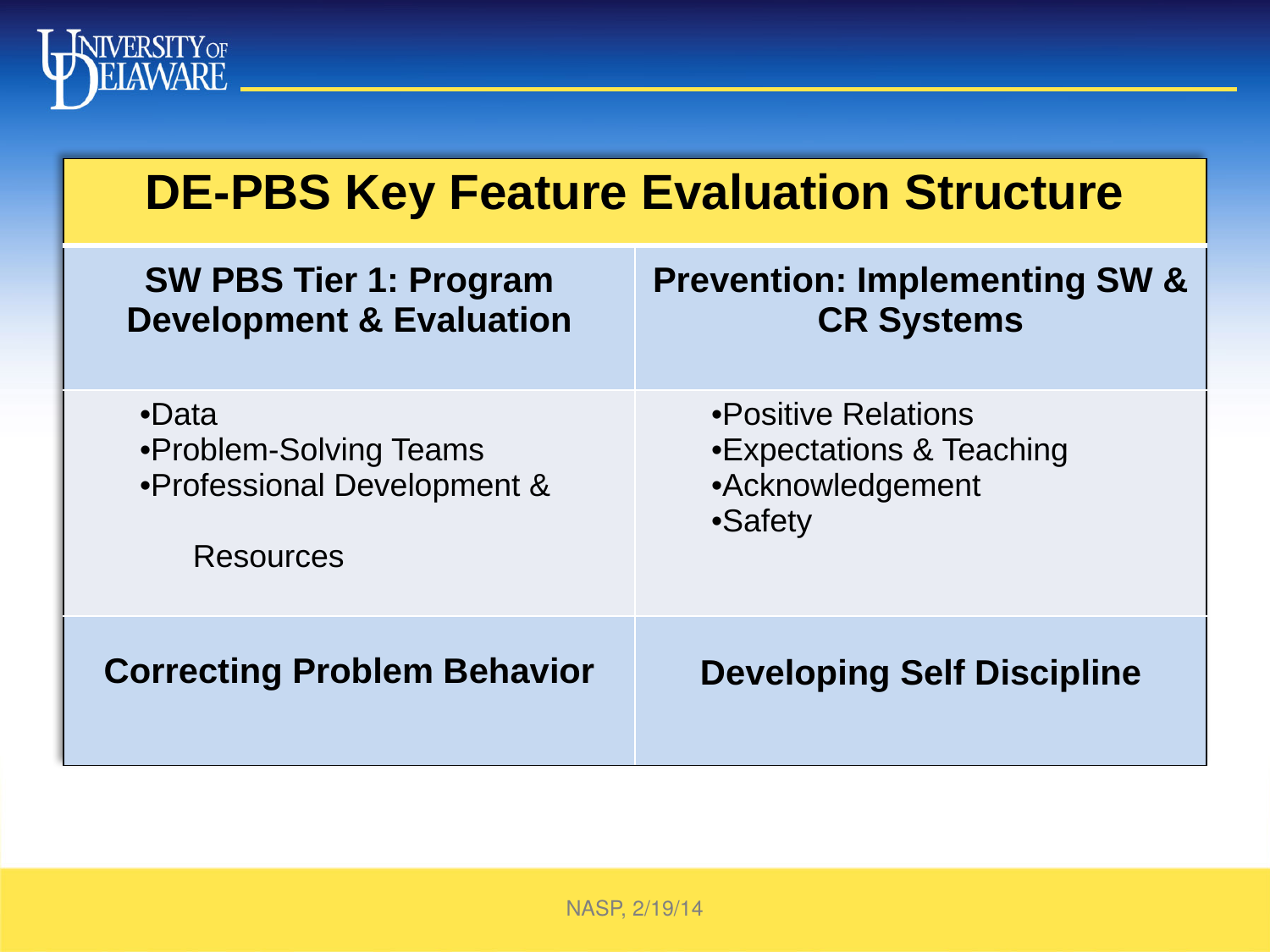

#
| DE-PBS Key Feature Evaluation Structure |  |
| --- | --- |
| SW PBS Tier 1: Program Development & Evaluation | Prevention: Implementing SW & CR Systems |
| Data Problem-Solving Teams Professional Development & Resources | Positive Relations Expectations & Teaching Acknowledgement Safety |
| Correcting Problem Behavior | Developing Self Discipline |
NASP, 2/19/14